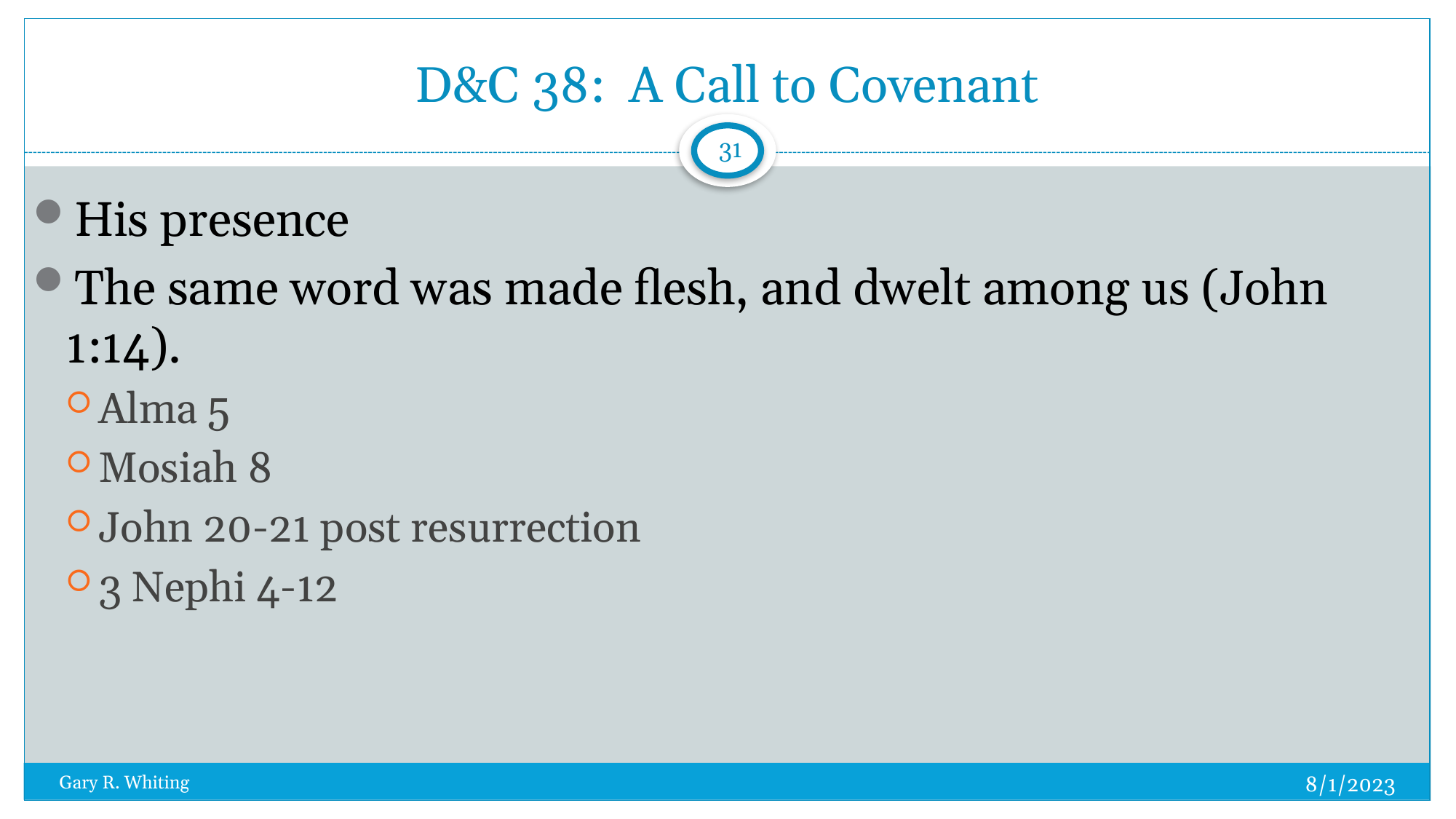

# D&C 38:  A Call to Covenant
31
His presence
The same word was made flesh, and dwelt among us (John 1:14).
Alma 5
Mosiah 8
John 20-21 post resurrection
3 Nephi 4-12
8/1/2023
Gary R. Whiting